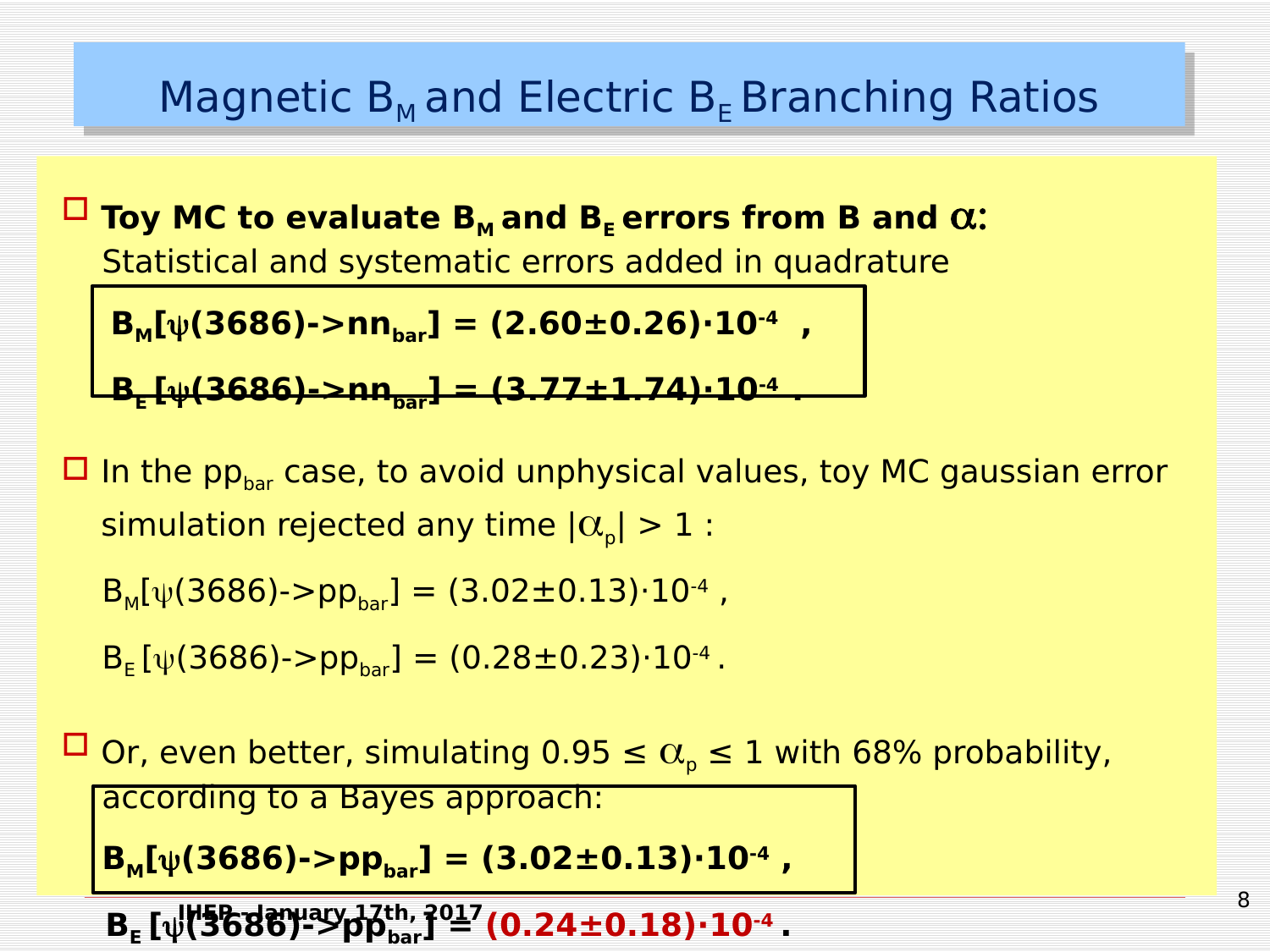

# Magnetic BM and Electric BE Branching Ratios
Toy MC to evaluate BM and BE errors from B and α:
    Statistical and systematic errors added in quadrature
 BM[ψ(3686)->nnbar] = (2.60±0.26)·10-4  ,
 BE [ψ(3686)->nnbar] = (3.77±1.74)·10-4  .

In the ppbar case, to avoid unphysical values, toy MC gaussian error simulation rejected any time |αp| > 1 :
    BM[ψ(3686)->ppbar] = (3.02±0.13)·10-4 ,
    BE [ψ(3686)->ppbar] = (0.28±0.23)·10-4 .

Or, even better, simulating 0.95 ≤ αp ≤ 1 with 68% probability,
    according to a Bayes approach:
    BM[ψ(3686)->ppbar] = (3.02±0.13)·10-4 ,
    BE [ψ(3686)->ppbar] = (0.24±0.18)·10-4 .

8
IHEP - January 17th, 2017